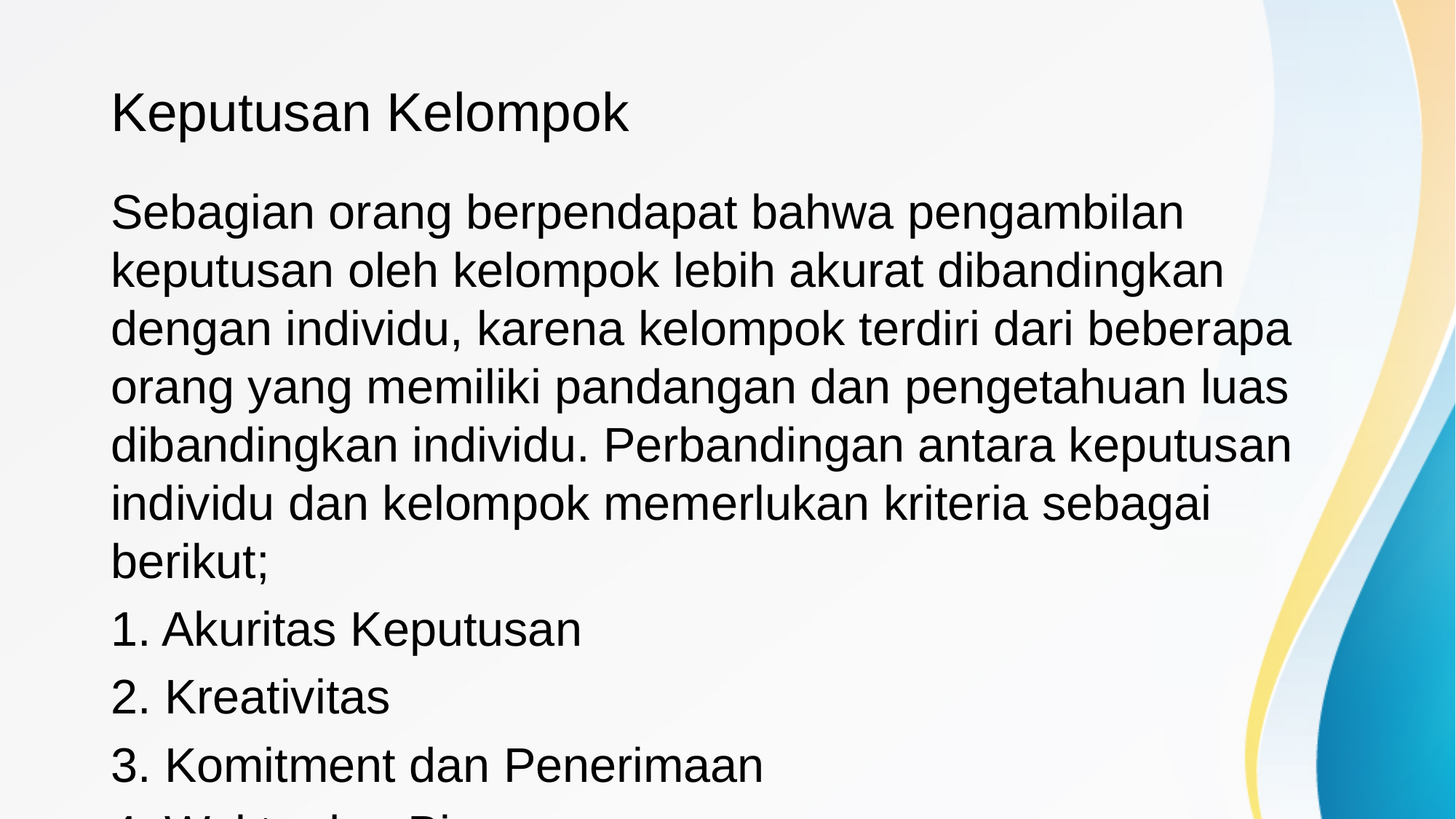

# Keputusan Kelompok
Sebagian orang berpendapat bahwa pengambilan keputusan oleh kelompok lebih akurat dibandingkan dengan individu, karena kelompok terdiri dari beberapa orang yang memiliki pandangan dan pengetahuan luas dibandingkan individu. Perbandingan antara keputusan individu dan kelompok memerlukan kriteria sebagai berikut;
1. Akuritas Keputusan
2. Kreativitas
3. Komitment dan Penerimaan
4. Waktu dan Biaya